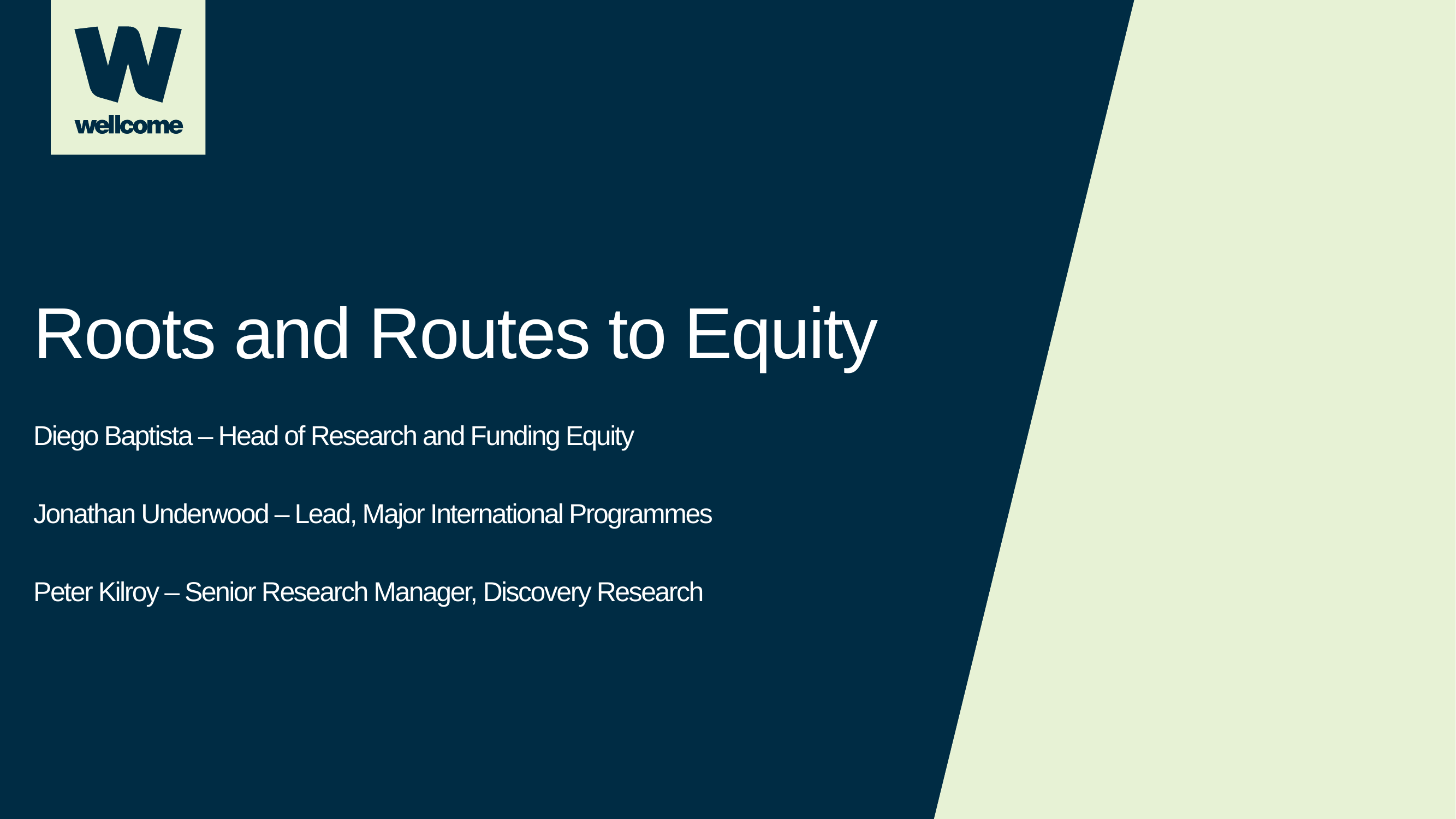

# Roots and Routes to Equity Diego Baptista – Head of Research and Funding Equity Jonathan Underwood – Lead, Major International Programmes Peter Kilroy – Senior Research Manager, Discovery Research